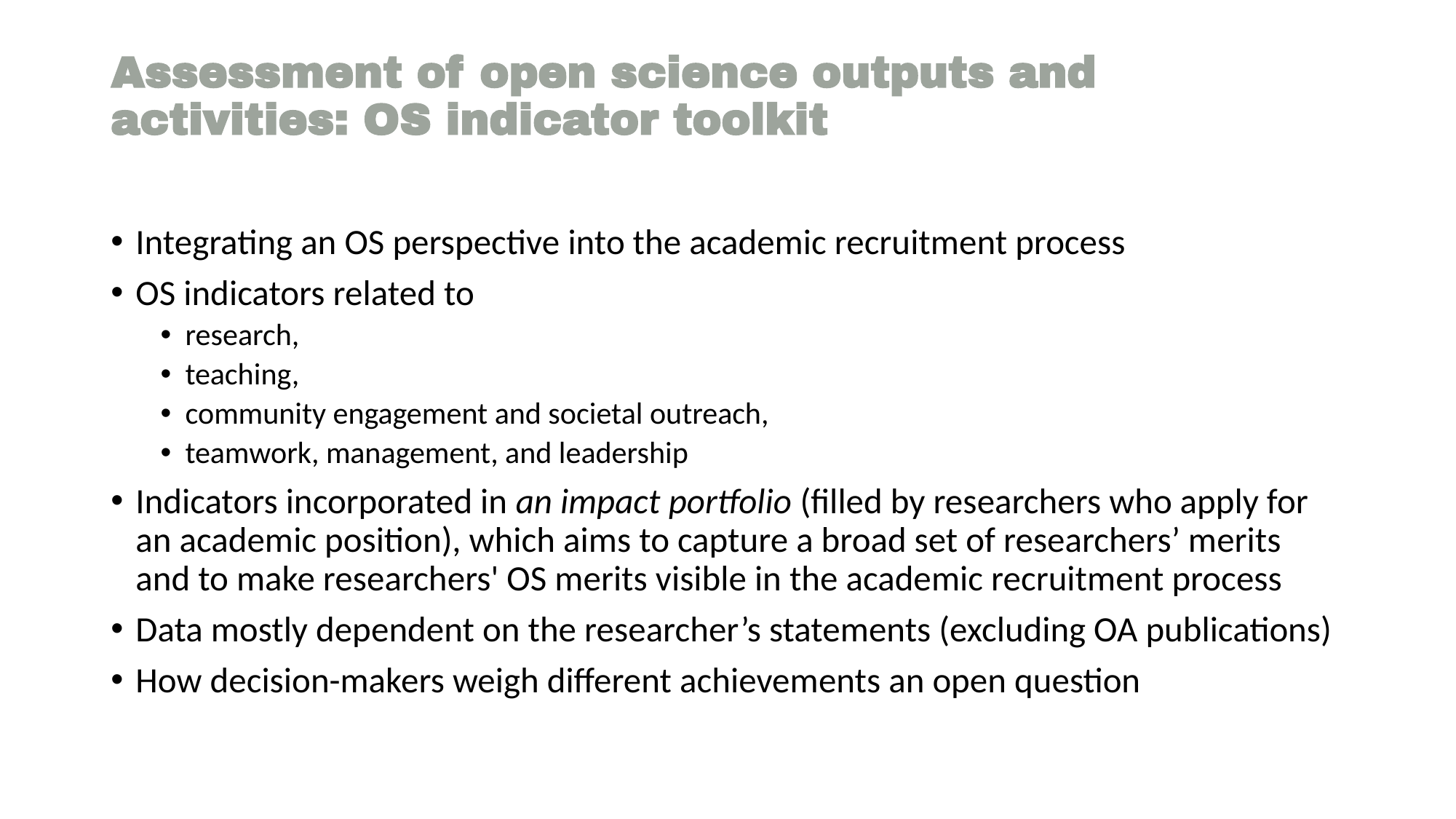

# Assessment of open science outputs and activities: OS indicator toolkit
Integrating an OS perspective into the academic recruitment process
OS indicators related to
research,
teaching,
community engagement and societal outreach,
teamwork, management, and leadership
Indicators incorporated in an impact portfolio (filled by researchers who apply for an academic position), which aims to capture a broad set of researchers’ merits and to make researchers' OS merits visible in the academic recruitment process
Data mostly dependent on the researcher’s statements (excluding OA publications)
How decision-makers weigh different achievements an open question